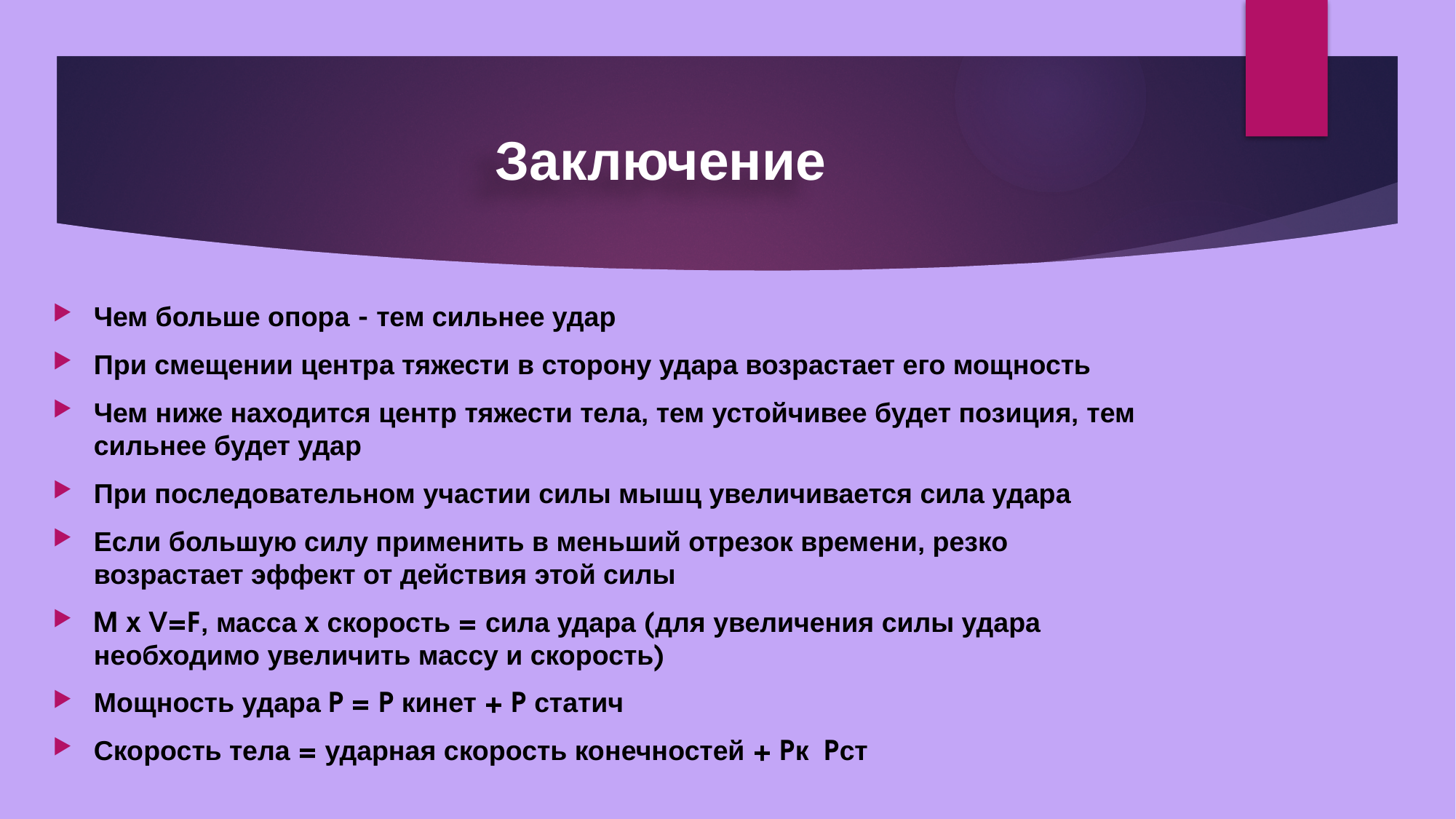

# Заключение
Чем больше опора - тем сильнее удар
При смещении центра тяжести в сторону удара возрастает его мощность
Чем ниже находится центр тяжести тела, тем устойчивее будет позиция, тем сильнее будет удар
При последовательном участии силы мышц увеличивается сила удара
Если большую силу применить в меньший отрезок времени, резко возрастает эффект от действия этой силы
M x V=F, масса x скорость = сила удара (для увеличения силы удара необходимо увеличить массу и скорость)
Мощность удара P = P кинет + P статич
Скорость тела = ударная скорость конечностей + Pк  Pст